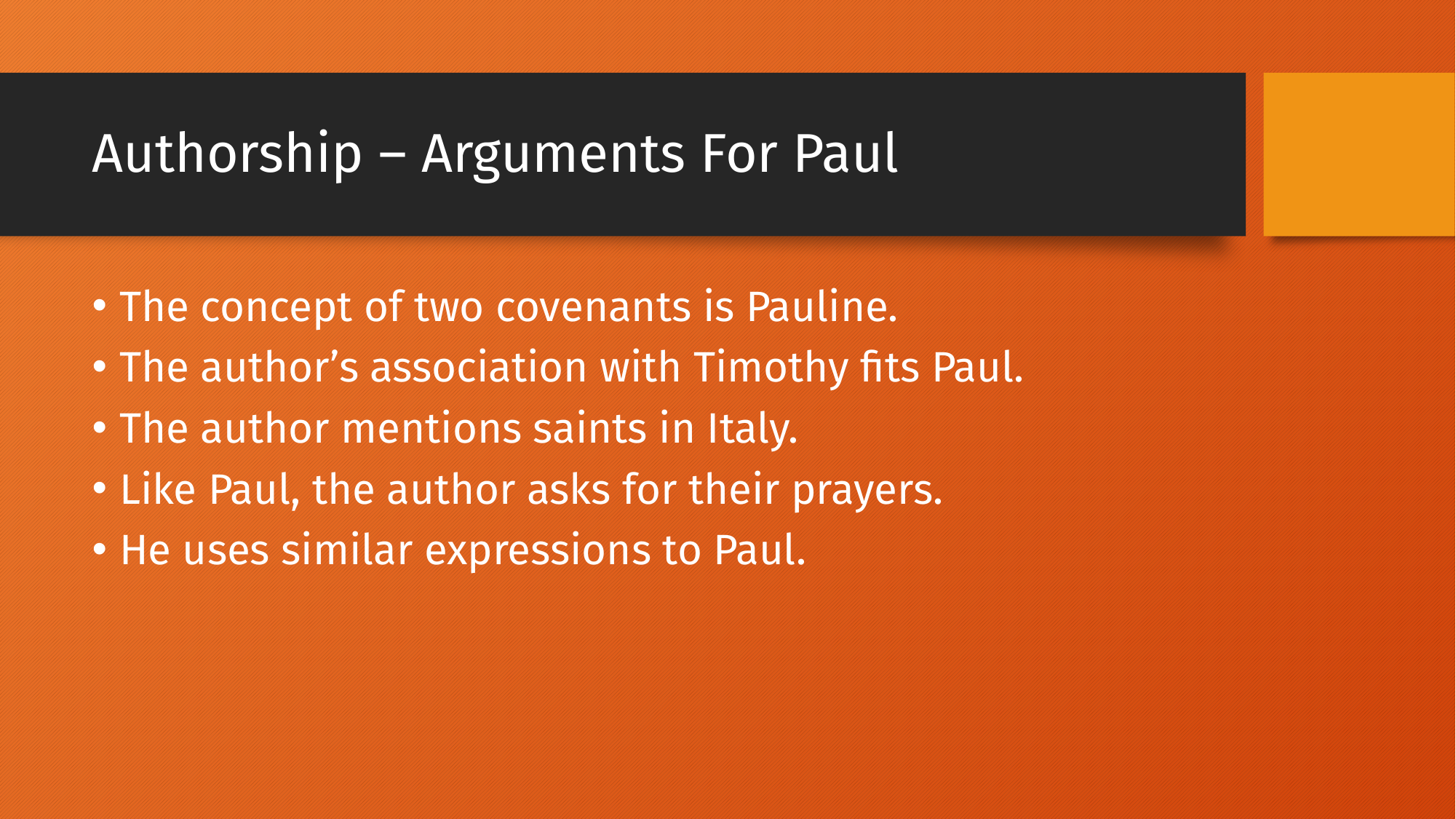

# Authorship – Arguments For Paul
The concept of two covenants is Pauline.
The author’s association with Timothy fits Paul.
The author mentions saints in Italy.
Like Paul, the author asks for their prayers.
He uses similar expressions to Paul.